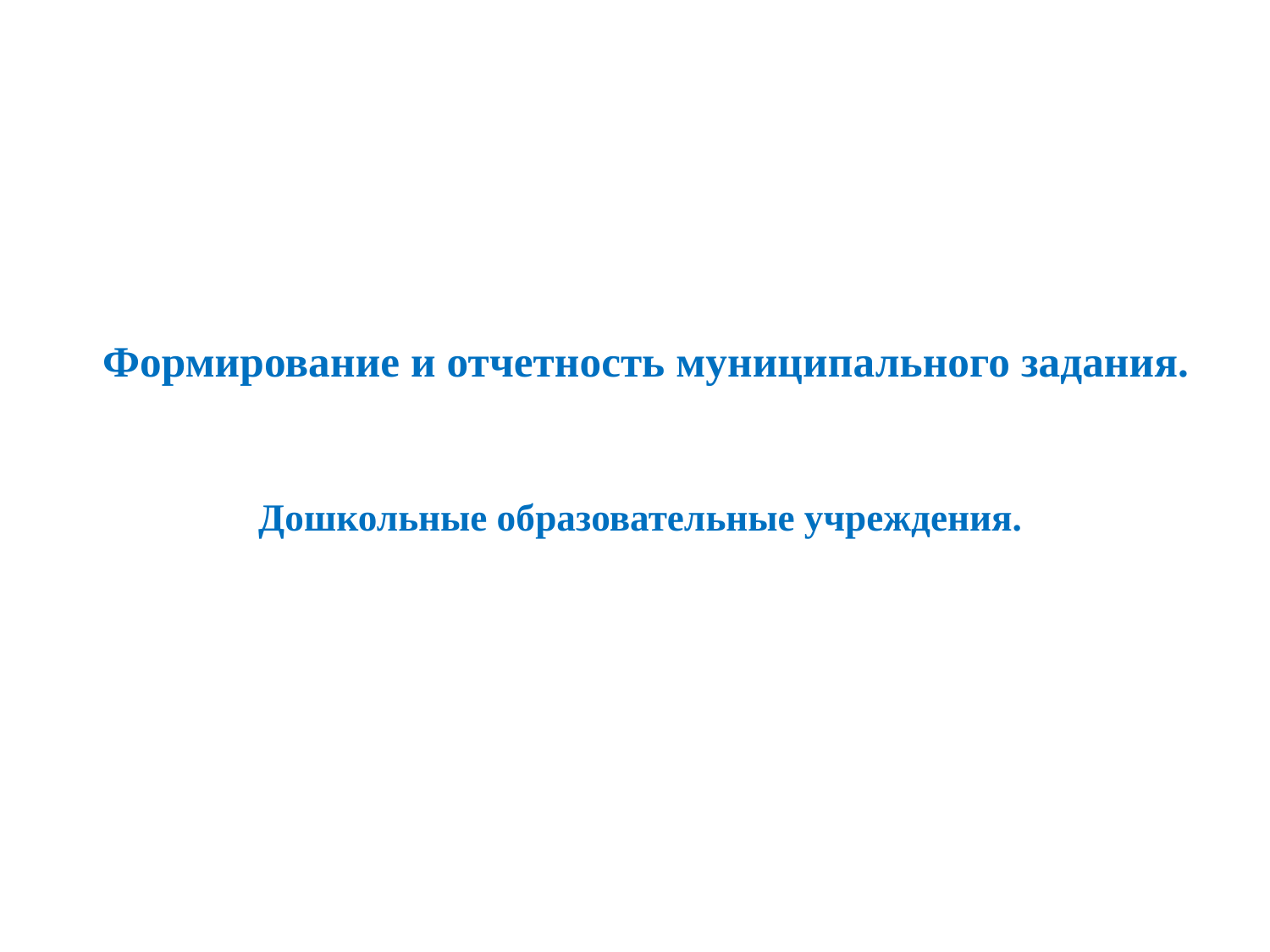

# Формирование и отчетность муниципального задания.
 Дошкольные образовательные учреждения.